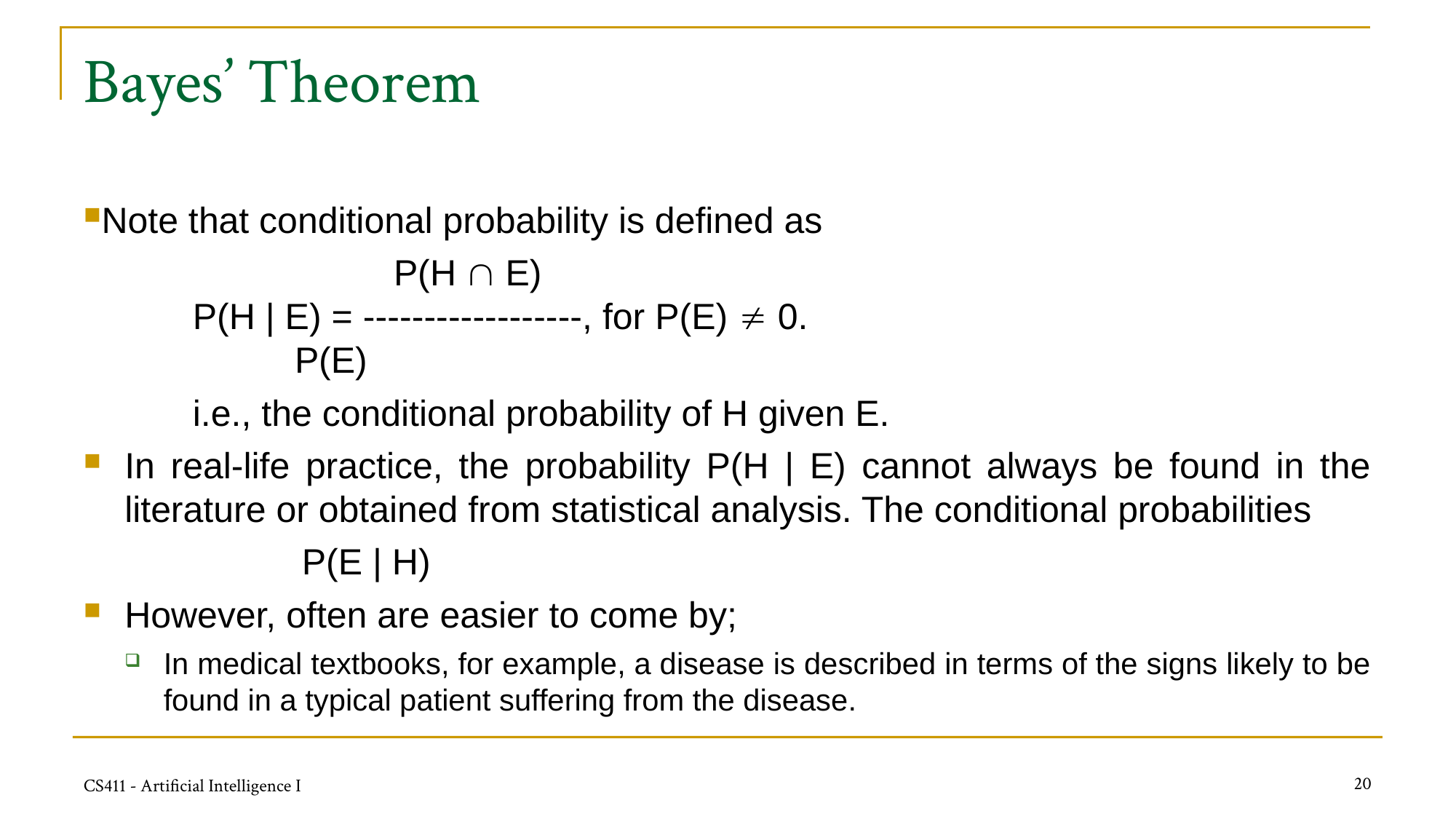

# Bayes’ Theorem
Note that conditional probability is defined as
		         P(H ∩ E)
	P(H | E) = ------------------, for P(E) ≠ 0.
	          P(E)
	i.e., the conditional probability of H given E.
In real-life practice, the probability P(H | E) cannot always be found in the literature or obtained from statistical analysis. The conditional probabilities
		P(E | H)
However, often are easier to come by;
In medical textbooks, for example, a disease is described in terms of the signs likely to be found in a typical patient suffering from the disease.

20
CS411 - Artificial Intelligence I